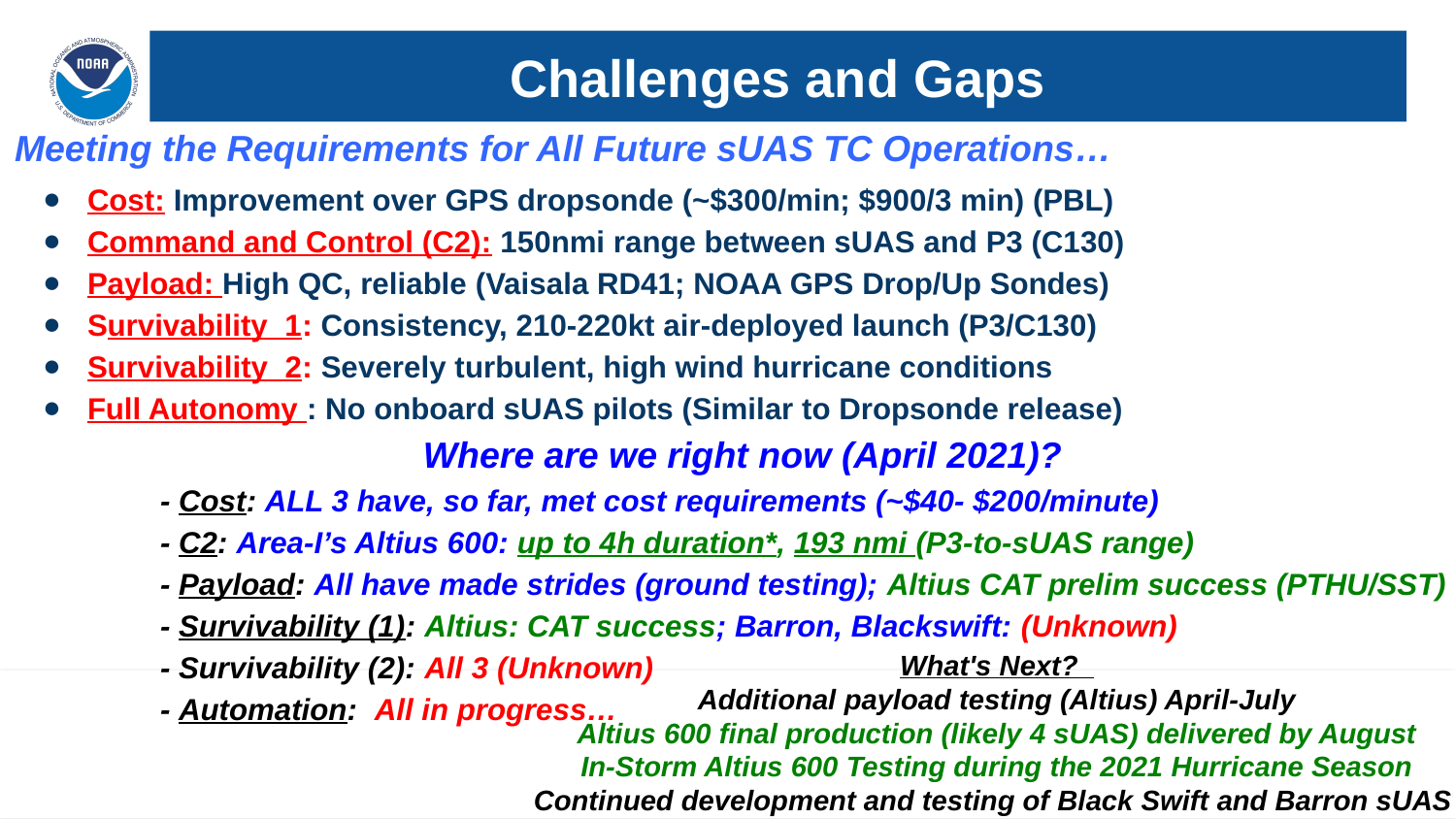

# Challenges and Gaps
Meeting the Requirements for All Future sUAS TC Operations…

Cost: Improvement over GPS dropsonde (~$300/min; $900/3 min) (PBL)
Command and Control (C2): 150nmi range between sUAS and P3 (C130)
Payload: High QC, reliable (Vaisala RD41; NOAA GPS Drop/Up Sondes)
Survivability_1: Consistency, 210-220kt air-deployed launch (P3/C130)
Survivability_2: Severely turbulent, high wind hurricane conditions
Full Autonomy : No onboard sUAS pilots (Similar to Dropsonde release)
Where are we right now (April 2021)?
	- Cost: ALL 3 have, so far, met cost requirements (~$40- $200/minute)
	- C2: Area-I’s Altius 600: up to 4h duration*, 193 nmi (P3-to-sUAS range)
	- Payload: All have made strides (ground testing); Altius CAT prelim success (PTHU/SST)
	- Survivability (1): Altius: CAT success; Barron, Blackswift: (Unknown)
	- Survivability (2): All 3 (Unknown)
	- Automation:  All in progress…

What's Next?
Additional payload testing (Altius) April-July
Altius 600 final production (likely 4 sUAS) delivered by August
In-Storm Altius 600 Testing during the 2021 Hurricane Season
Continued development and testing of Black Swift and Barron sUAS

11